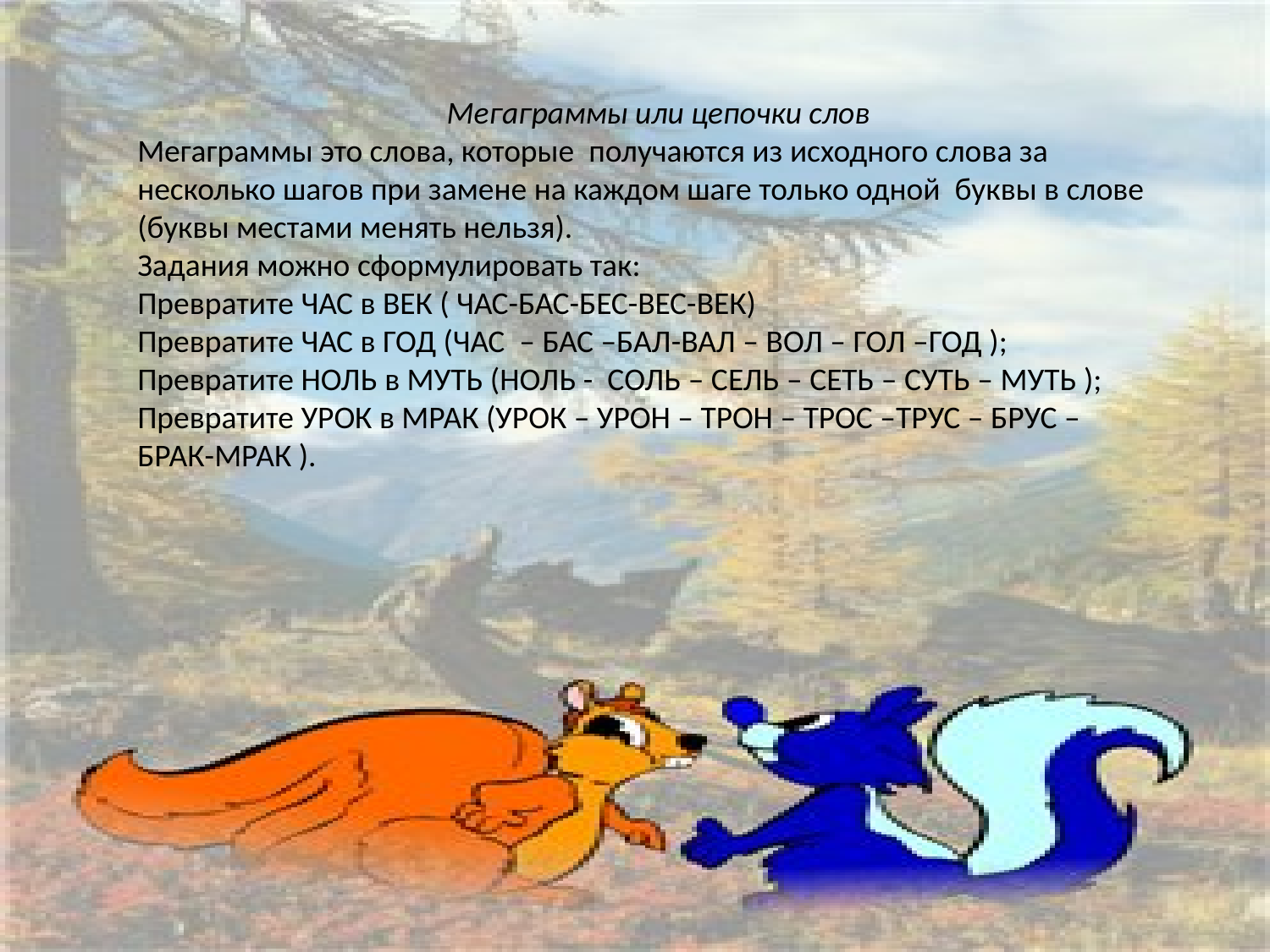

Мегаграммы или цепочки слов
Мегаграммы это слова, которые  получаются из исходного слова за несколько шагов при замене на каждом шаге только одной  буквы в слове (буквы местами менять нельзя).
Задания можно сформулировать так:
Превратите ЧАС в ВЕК ( ЧАС-БАС-БЕС-ВЕС-ВЕК)
Превратите ЧАС в ГОД (ЧАС  – БАС –БАЛ-ВАЛ – ВОЛ – ГОЛ –ГОД );
Превратите НОЛЬ в МУТЬ (НОЛЬ -  СОЛЬ – СЕЛЬ – СЕТЬ – СУТЬ – МУТЬ );
Превратите УРОК в МРАК (УРОК – УРОН – ТРОН – ТРОС –ТРУС – БРУС – БРАК-МРАК ).